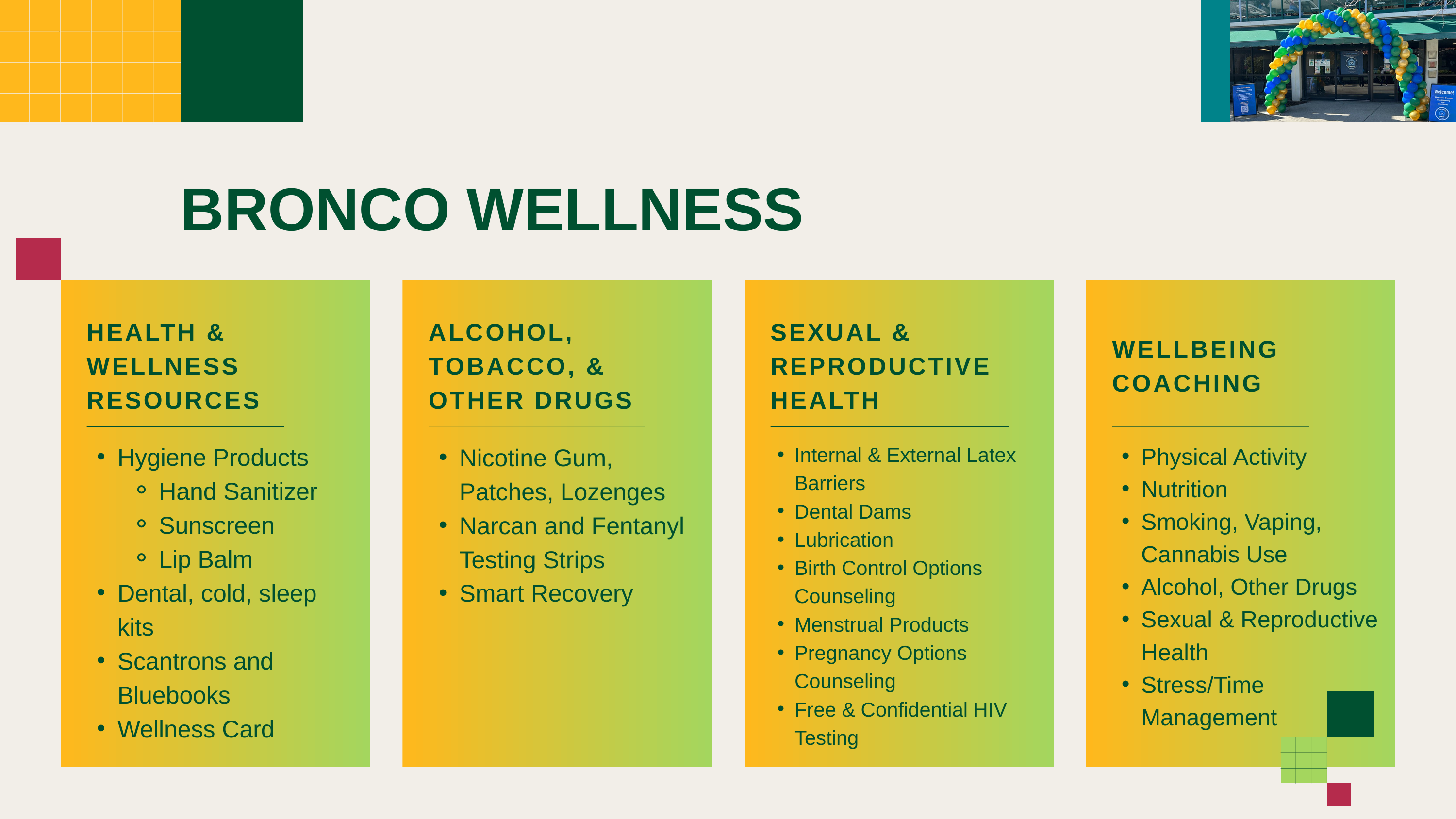

BRONCO WELLNESS

HEALTH & WELLNESS RESOURCES
ALCOHOL, TOBACCO, & OTHER DRUGS
SEXUAL & REPRODUCTIVE HEALTH
WELLBEING
COACHING

Hygiene Products
Hand Sanitizer
Sunscreen
Lip Balm
Dental, cold, sleep kits
Scantrons and Bluebooks
Wellness Card
Nicotine Gum, Patches, Lozenges
Narcan and Fentanyl Testing Strips
Smart Recovery
Physical Activity
Nutrition
Smoking, Vaping, Cannabis Use
Alcohol, Other Drugs
Sexual & Reproductive Health
Stress/Time Management
Internal & External Latex Barriers
Dental Dams
Lubrication
Birth Control Options Counseling
Menstrual Products
Pregnancy Options Counseling
Free & Confidential HIV Testing